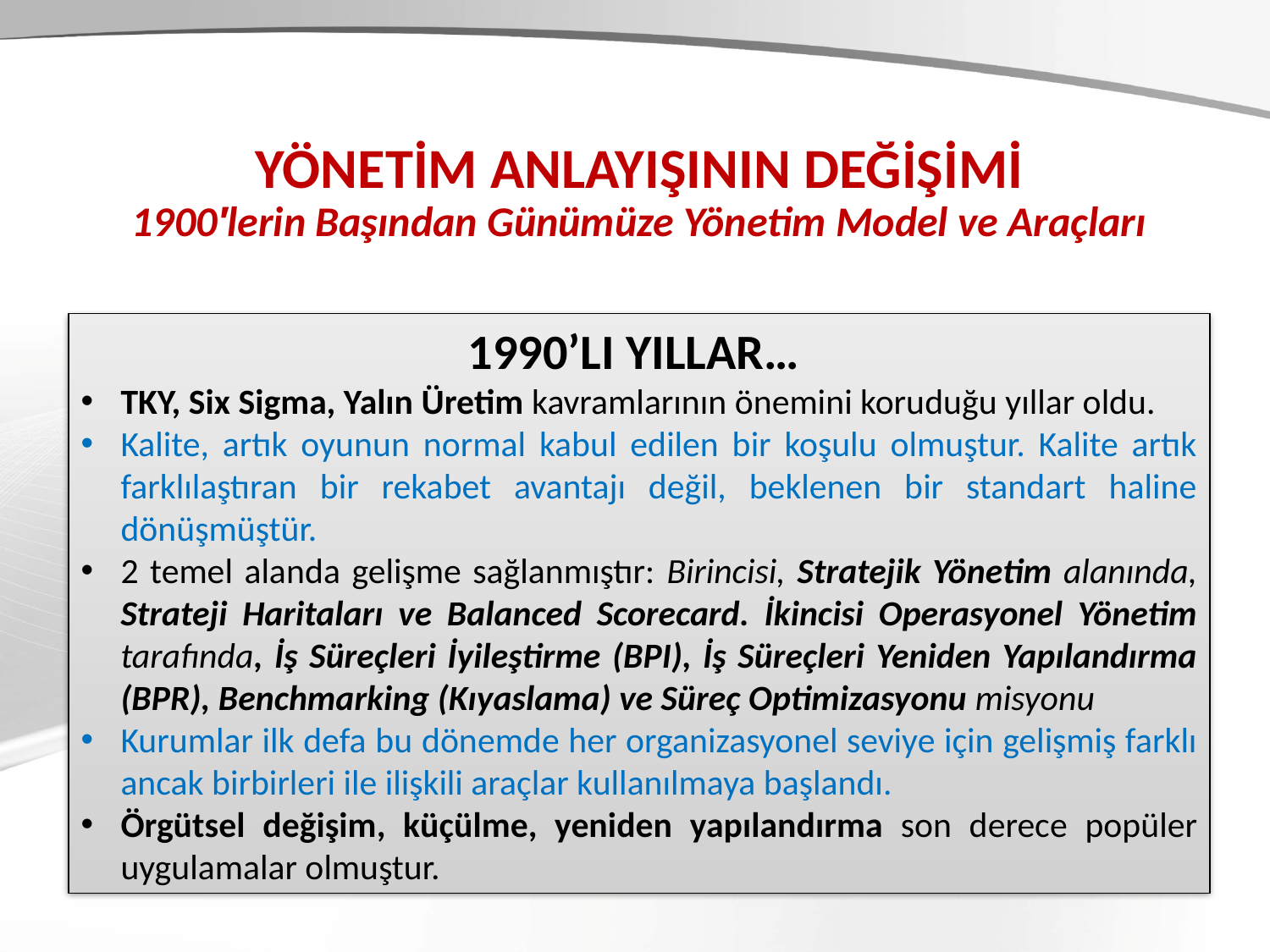

# YÖNETİM ANLAYIŞININ DEĞİŞİMİ 1900′lerin Başından Günümüze Yönetim Model ve Araçları
1990’LI YILLAR…
TKY, Six Sigma, Yalın Üretim kavramlarının önemini koruduğu yıllar oldu.
Kalite, artık oyunun normal kabul edilen bir koşulu olmuştur. Kalite artık farklılaştıran bir rekabet avantajı değil, beklenen bir standart haline dönüşmüştür.
2 temel alanda gelişme sağlanmıştır: Birincisi, Stratejik Yönetim alanında, Strateji Haritaları ve Balanced Scorecard. İkincisi Operasyonel Yönetim tarafında, İş Süreçleri İyileştirme (BPI), İş Süreçleri Yeniden Yapılandırma (BPR), Benchmarking (Kıyaslama) ve Süreç Optimizasyonu misyonu
Kurumlar ilk defa bu dönemde her organizasyonel seviye için gelişmiş farklı ancak birbirleri ile ilişkili araçlar kullanılmaya başlandı.
Örgütsel değişim, küçülme, yeniden yapılandırma son derece popüler uygulamalar olmuştur.